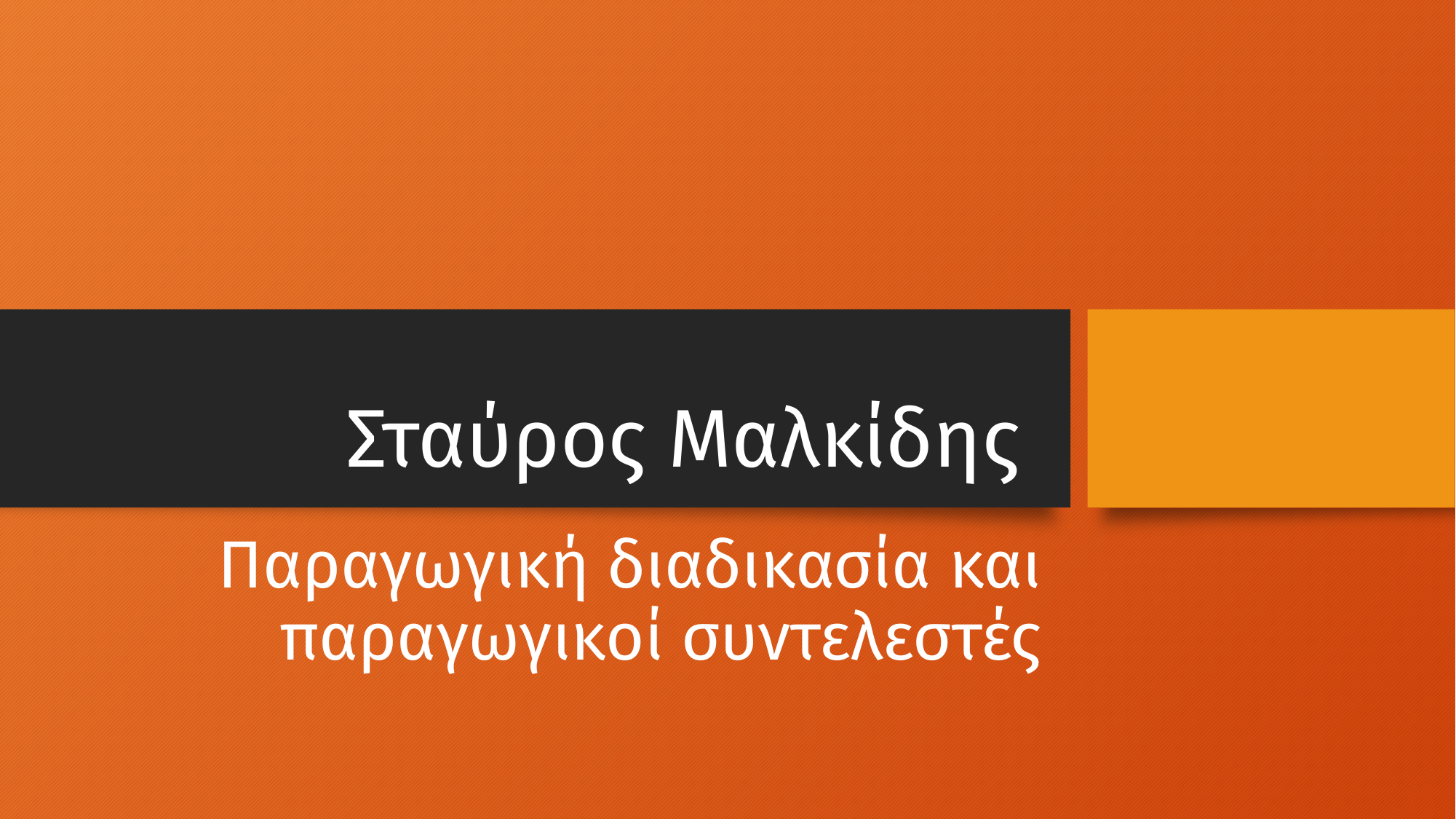

# Σταύρος Μαλκίδης
Παραγωγική διαδικασία και παραγωγικοί συντελεστές